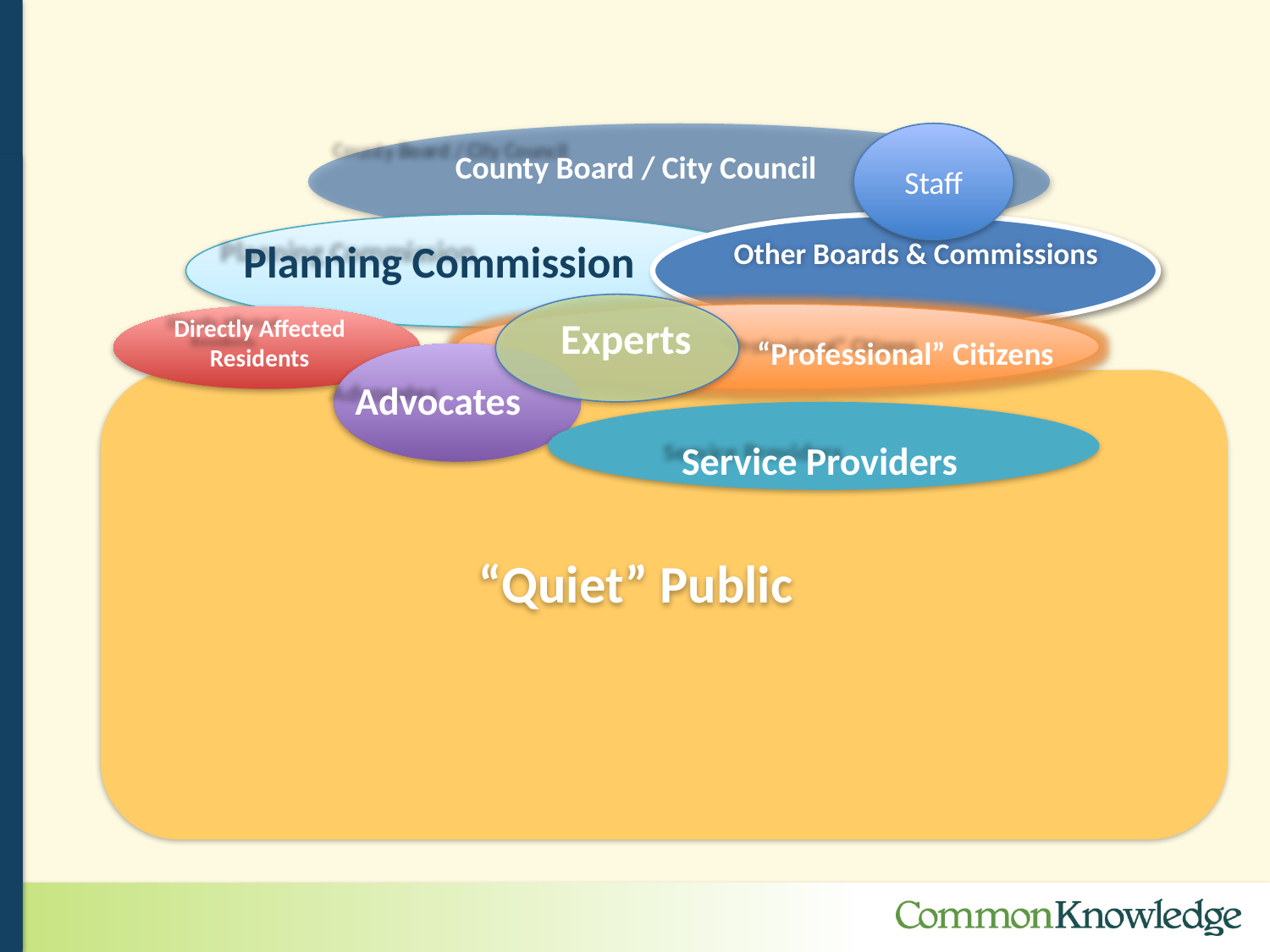

County Board / City Council

Staff

Planning Commission
Other Boards & Commissions

Directly Affected Residents

Experts
“Professional” Citizens

Advocates

Service Providers
“Quiet” Public